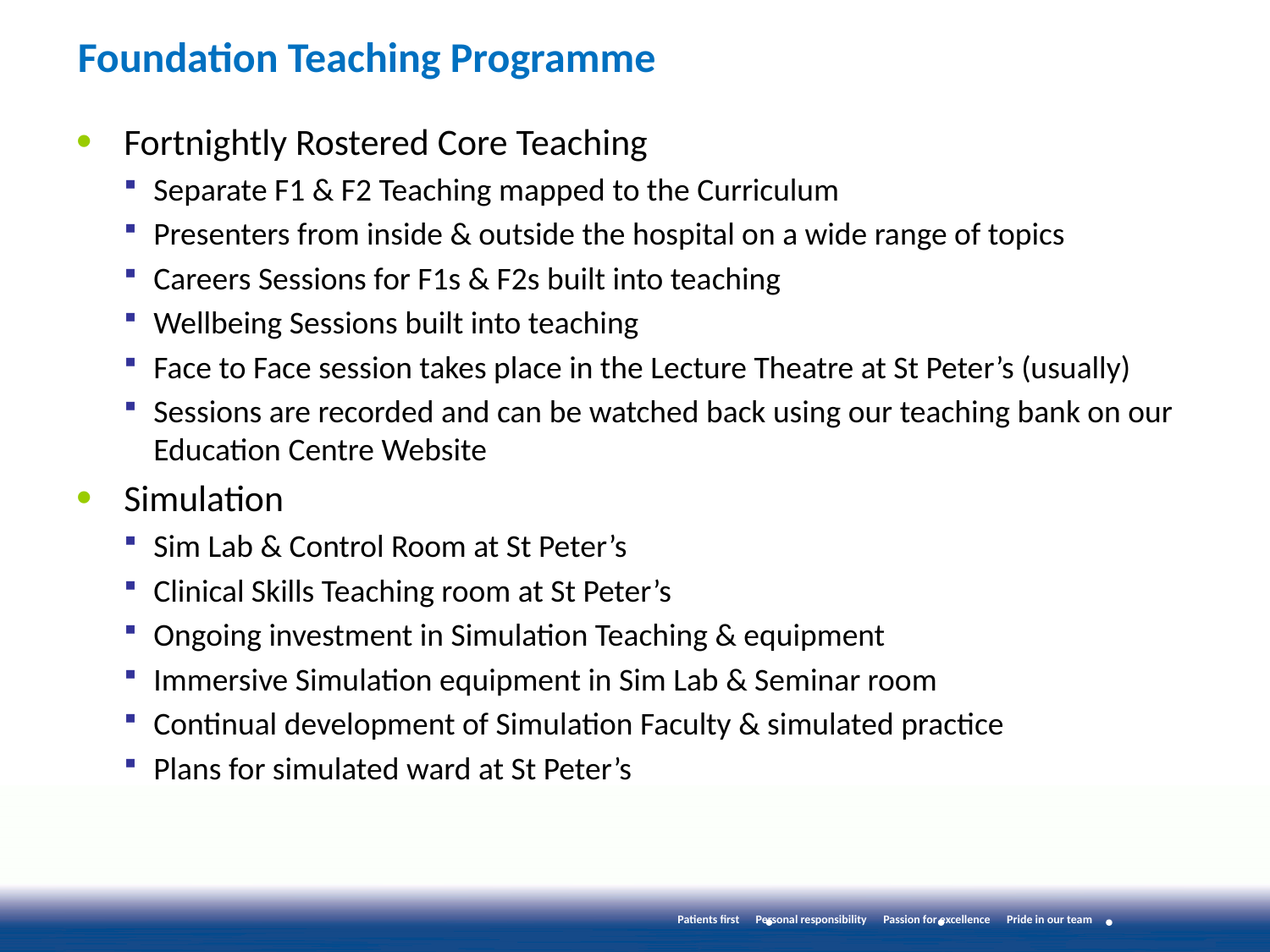

# Foundation Teaching Programme
Fortnightly Rostered Core Teaching
Separate F1 & F2 Teaching mapped to the Curriculum
Presenters from inside & outside the hospital on a wide range of topics
Careers Sessions for F1s & F2s built into teaching
Wellbeing Sessions built into teaching
Face to Face session takes place in the Lecture Theatre at St Peter’s (usually)
Sessions are recorded and can be watched back using our teaching bank on our Education Centre Website
Simulation
Sim Lab & Control Room at St Peter’s
Clinical Skills Teaching room at St Peter’s
Ongoing investment in Simulation Teaching & equipment
Immersive Simulation equipment in Sim Lab & Seminar room
Continual development of Simulation Faculty & simulated practice
Plans for simulated ward at St Peter’s